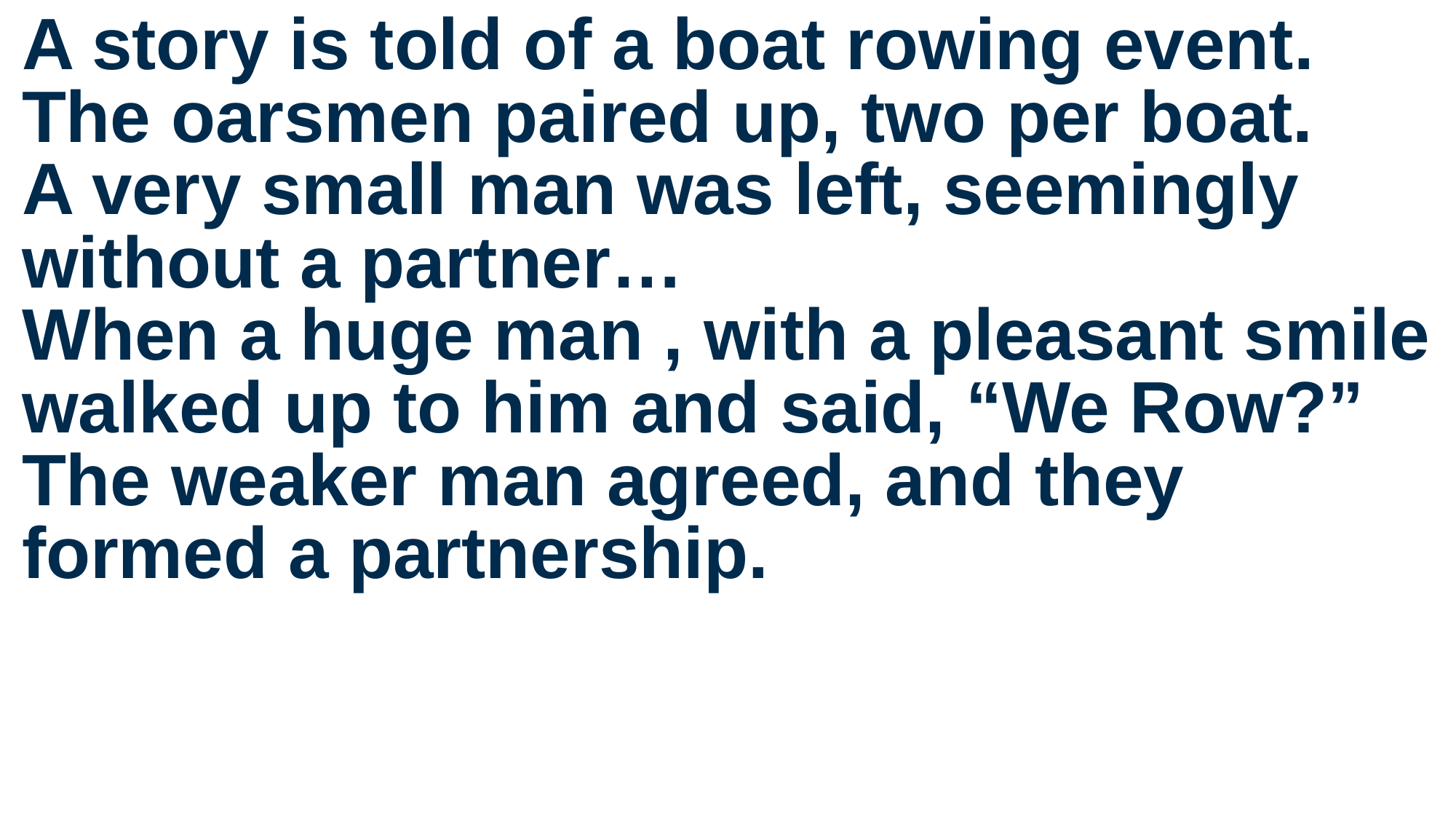

A story is told of a boat rowing event.
The oarsmen paired up, two per boat.
A very small man was left, seemingly without a partner…
When a huge man , with a pleasant smile walked up to him and said, “We Row?”
The weaker man agreed, and they formed a partnership.